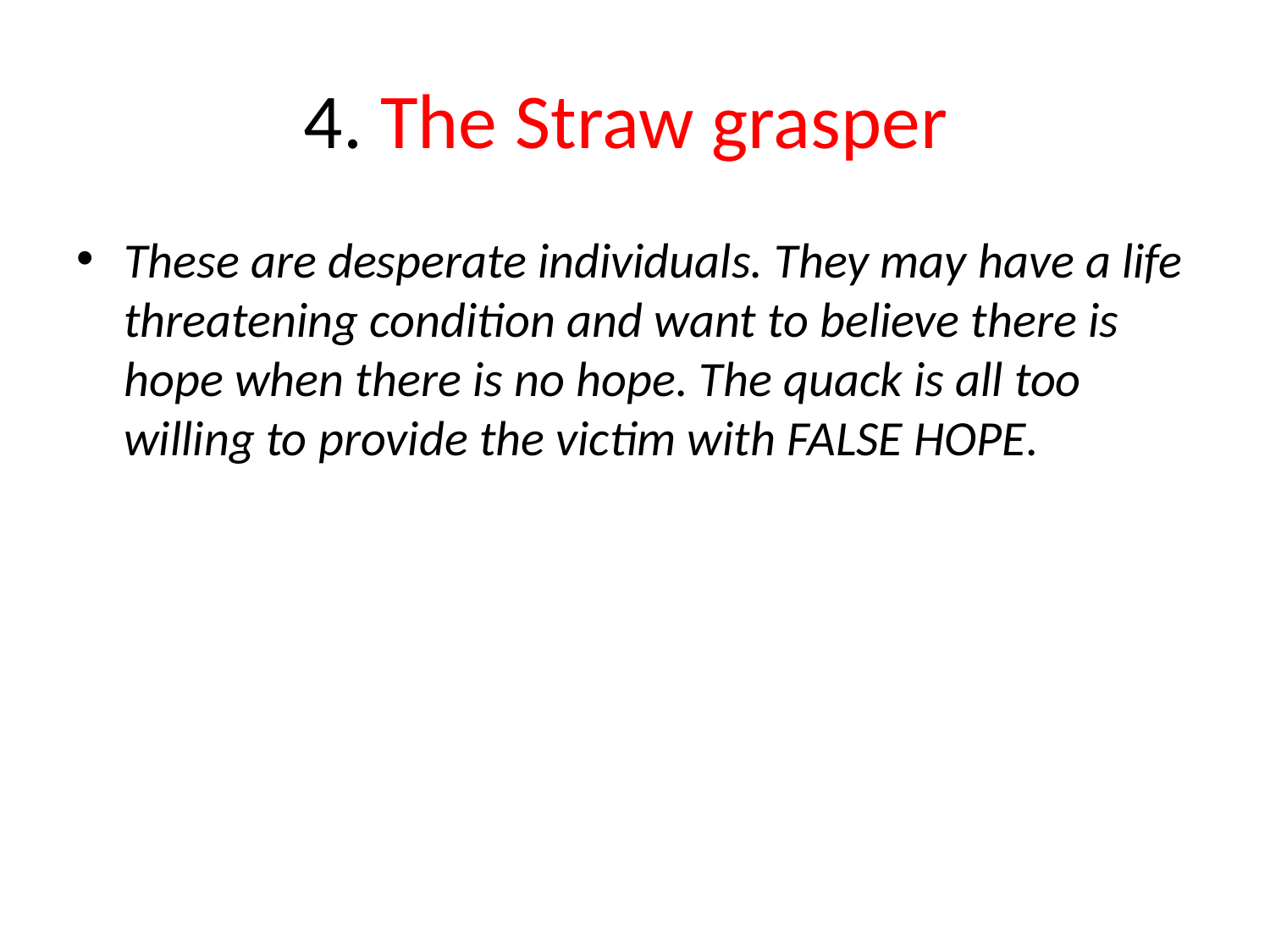

# 4. The Straw grasper
These are desperate individuals. They may have a life threatening condition and want to believe there is hope when there is no hope. The quack is all too willing to provide the victim with FALSE HOPE.